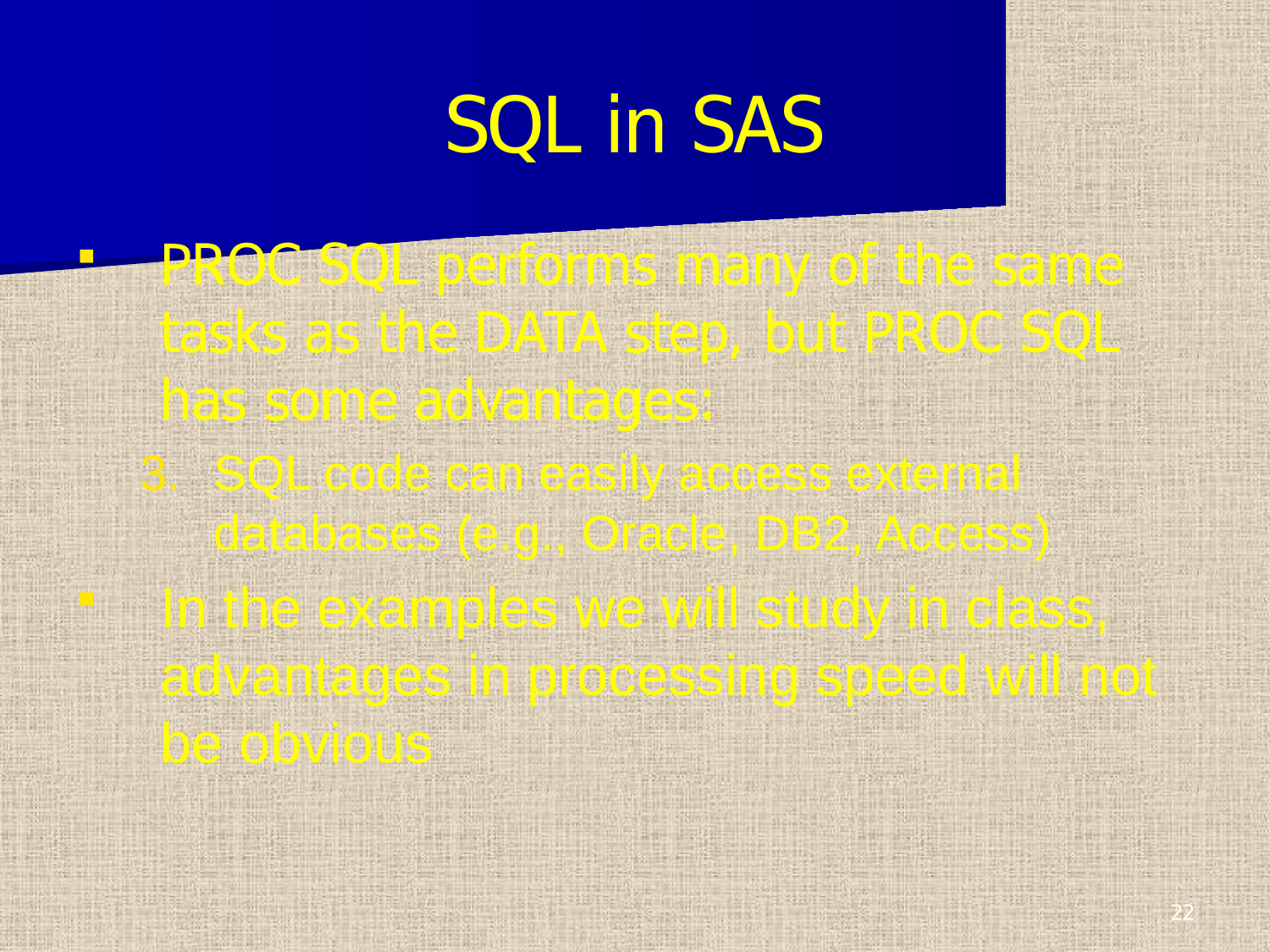

SQL in SAS
PROC SQL performs many of the same tasks as the DATA step, but PROC SQL has some advantages:
SQL code can easily access external databases (e.g., Oracle, DB2, Access)
In the examples we will study in class, advantages in processing speed will not be obvious

22